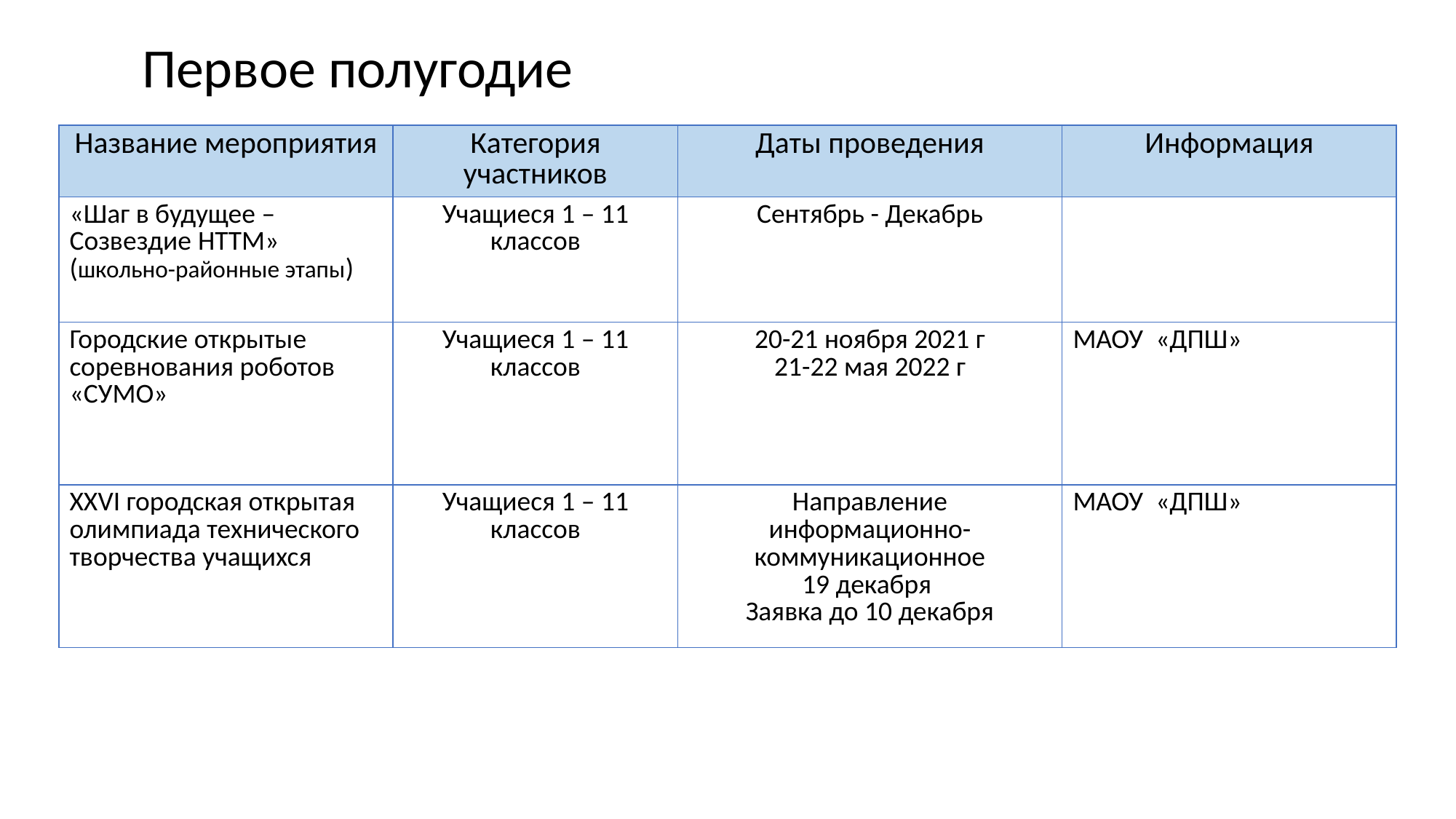

# Первое полугодие
| Название мероприятия | Категория участников | Даты проведения | Информация |
| --- | --- | --- | --- |
| «Шаг в будущее – Созвездие HTTM» (школьно-районные этапы) | Учащиеся 1 – 11 классов | Сентябрь - Декабрь |  |
| Городские открытые соревнования роботов «СУМО» | Учащиеся 1 – 11 классов | 20-21 ноября 2021 г 21-22 мая 2022 г | МАОУ «ДПШ» |
| XXVI городская открытая олимпиада технического творчества учащихся | Учащиеся 1 – 11 классов | Направление информационно- коммуникационное 19 декабря Заявка до 10 декабря | МАОУ «ДПШ» |